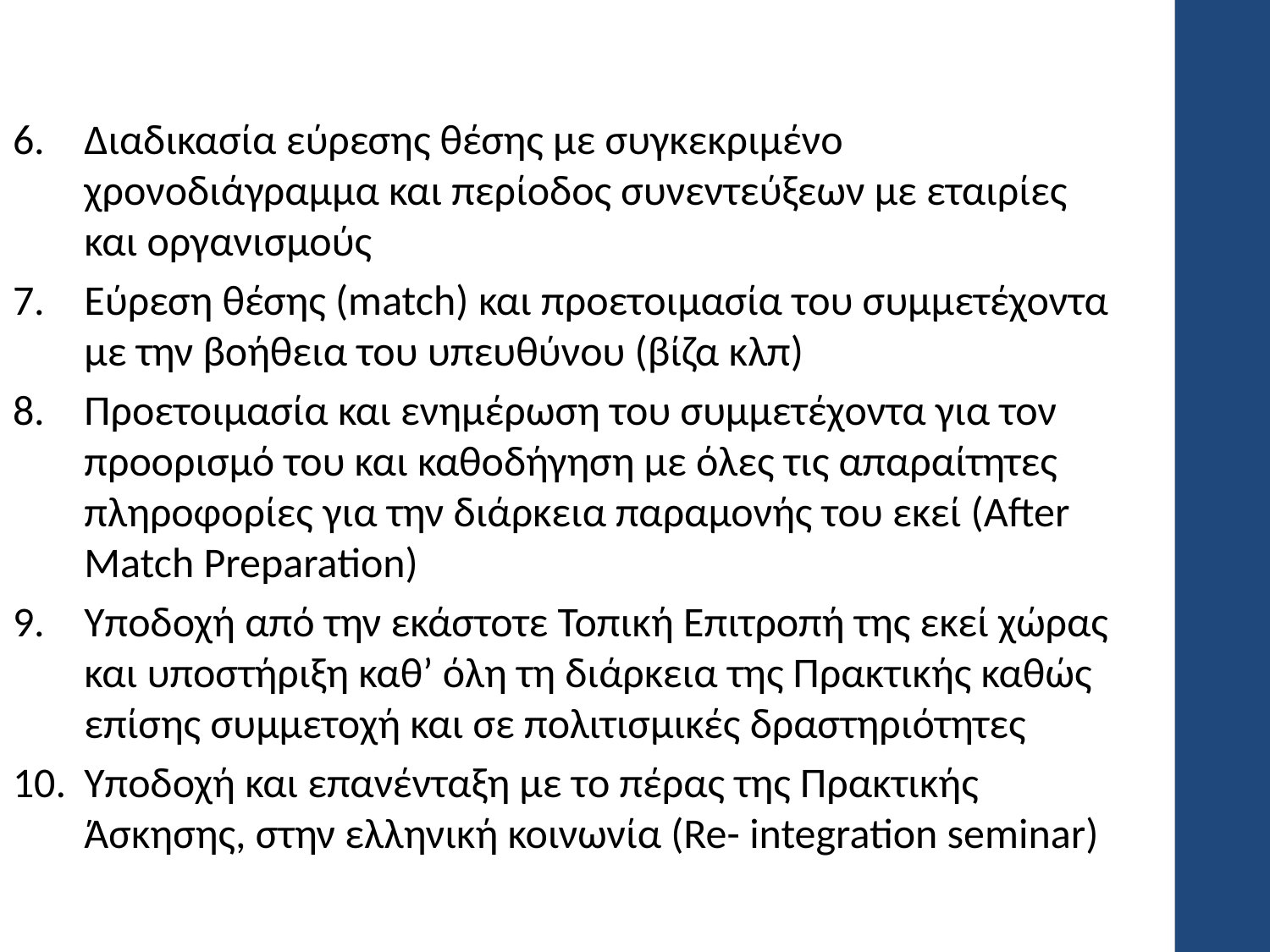

Διαδικασία εύρεσης θέσης με συγκεκριμένο χρονοδιάγραμμα και περίοδος συνεντεύξεων με εταιρίες και οργανισμούς
Εύρεση θέσης (match) και προετοιμασία του συμμετέχοντα με την βοήθεια του υπευθύνου (βίζα κλπ)
Προετοιμασία και ενημέρωση του συμμετέχοντα για τον προορισμό του και καθοδήγηση με όλες τις απαραίτητες πληροφορίες για την διάρκεια παραμονής του εκεί (After Match Preparation)
Υποδοχή από την εκάστοτε Τοπική Επιτροπή της εκεί χώρας και υποστήριξη καθ’ όλη τη διάρκεια της Πρακτικής καθώς επίσης συμμετοχή και σε πολιτισμικές δραστηριότητες
Υποδοχή και επανένταξη με το πέρας της Πρακτικής Άσκησης, στην ελληνική κοινωνία (Re- integration seminar)